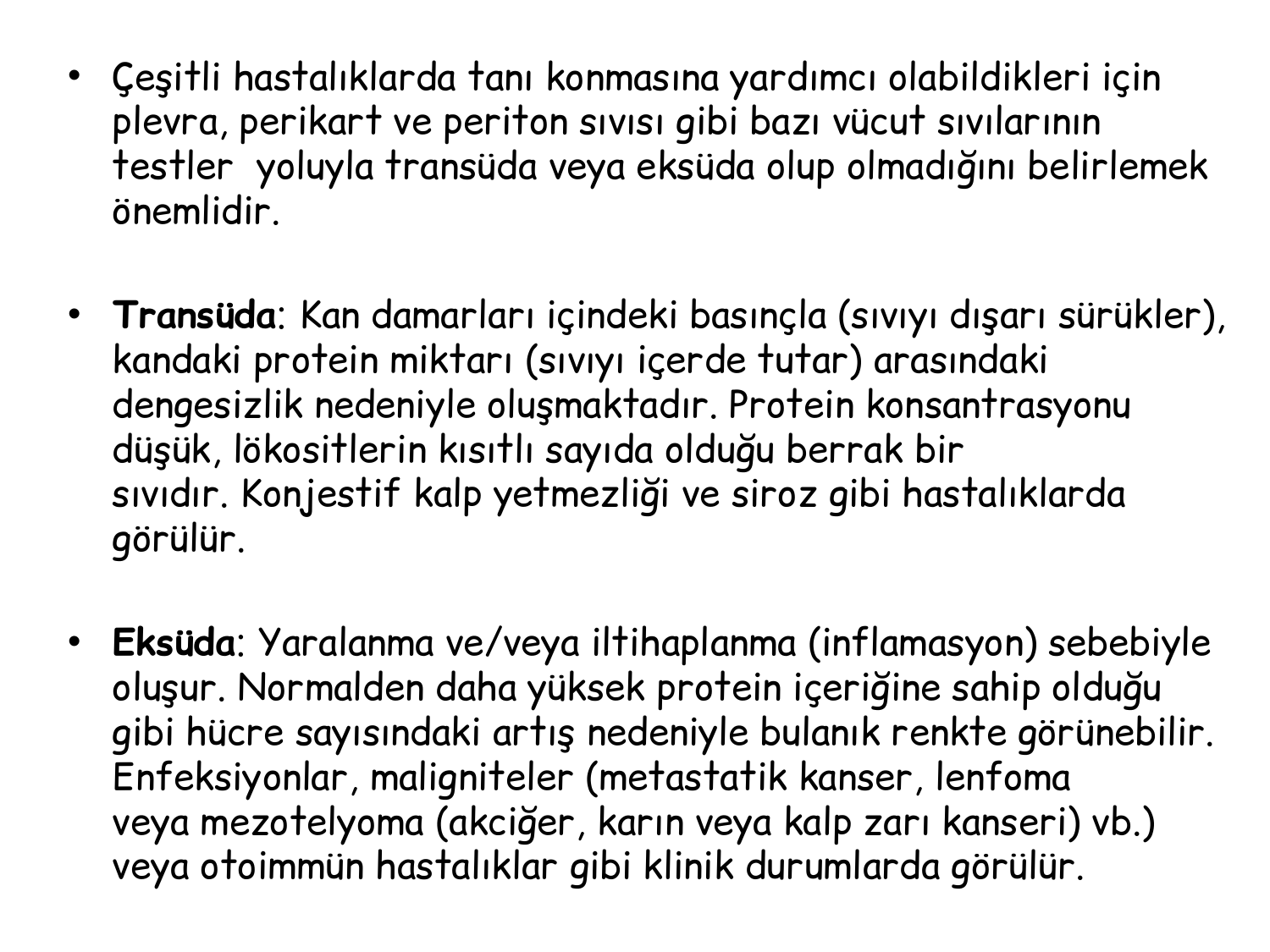

Çeşitli hastalıklarda tanı konmasına yardımcı olabildikleri için plevra, perikart ve periton sıvısı gibi bazı vücut sıvılarının testler  yoluyla transüda veya eksüda olup olmadığını belirlemek önemlidir.

Transüda: Kan damarları içindeki basınçla (sıvıyı dışarı sürükler), kandaki protein miktarı (sıvıyı içerde tutar) arasındaki dengesizlik nedeniyle oluşmaktadır. Protein konsantrasyonu düşük, lökositlerin kısıtlı sayıda olduğu berrak bir sıvıdır. Konjestif kalp yetmezliği ve siroz gibi hastalıklarda görülür.

Eksüda: Yaralanma ve/veya iltihaplanma (inflamasyon) sebebiyle oluşur. Normalden daha yüksek protein içeriğine sahip olduğu gibi hücre sayısındaki artış nedeniyle bulanık renkte görünebilir. Enfeksiyonlar, maligniteler (metastatik kanser, lenfoma veya mezotelyoma (akciğer, karın veya kalp zarı kanseri) vb.) veya otoimmün hastalıklar gibi klinik durumlarda görülür.